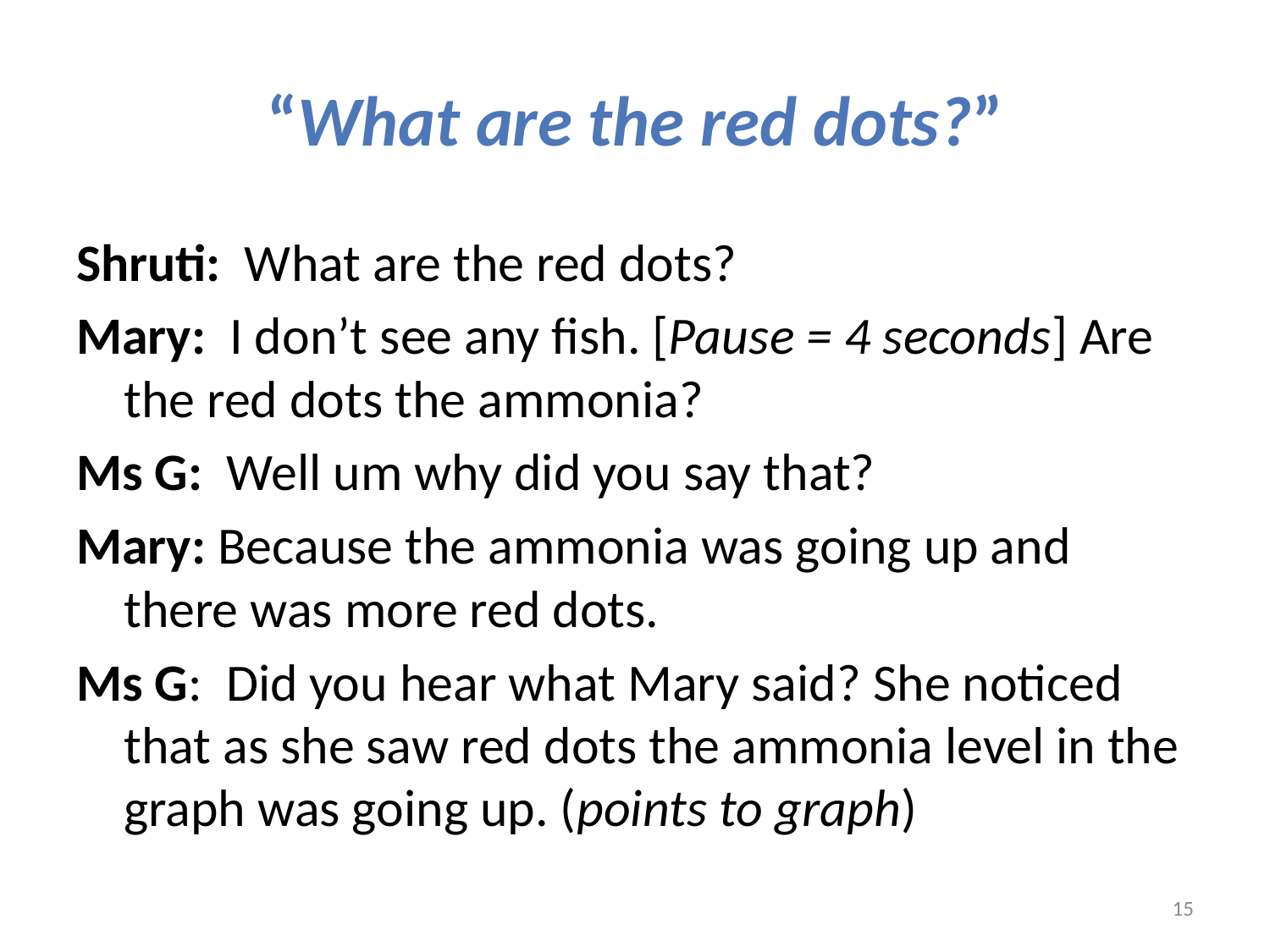

# “What are the red dots?”
Shruti:  What are the red dots?
Mary:  I don’t see any fish. [Pause = 4 seconds] Are the red dots the ammonia?
Ms G:  Well um why did you say that?
Mary: Because the ammonia was going up and there was more red dots.
Ms G:  Did you hear what Mary said? She noticed that as she saw red dots the ammonia level in the graph was going up. (points to graph)

15